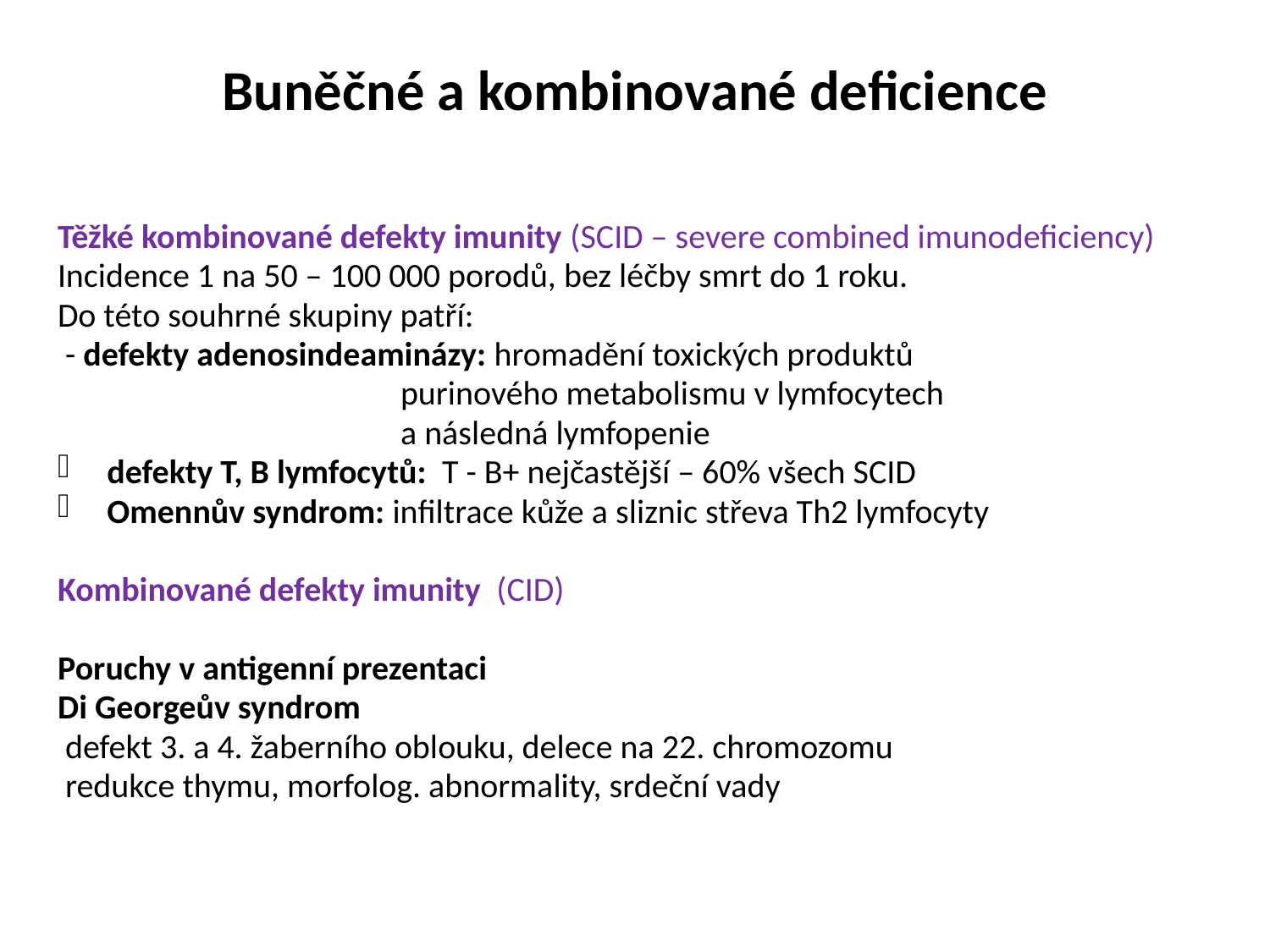

# Buněčné a kombinované deficience
Těžké kombinované defekty imunity (SCID – severe combined imunodeficiency)
Incidence 1 na 50 – 100 000 porodů, bez léčby smrt do 1 roku.
Do této souhrné skupiny patří:
 - defekty adenosindeaminázy: hromadění toxických produktů
                                             purinového metabolismu v lymfocytech
                                             a následná lymfopenie
defekty T, B lymfocytů:  T - B+ nejčastější – 60% všech SCID
Omennův syndrom: infiltrace kůže a sliznic střeva Th2 lymfocyty

Kombinované defekty imunity  (CID)

Poruchy v antigenní prezentaci
Di Georgeův syndrom
 defekt 3. a 4. žaberního oblouku, delece na 22. chromozomu
 redukce thymu, morfolog. abnormality, srdeční vady